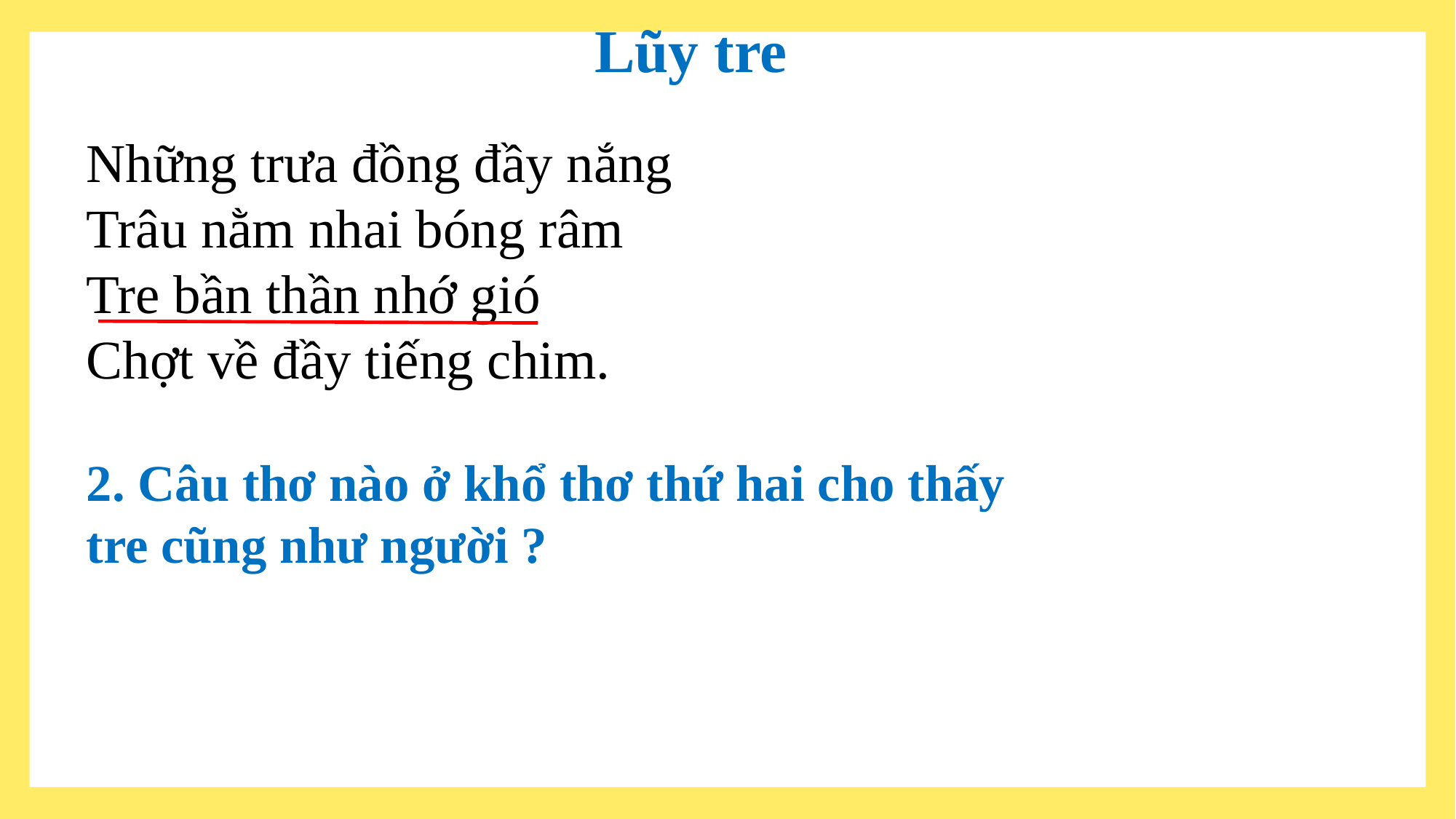

Lũy tre
Những trưa đồng đầy nắng
Trâu nằm nhai bóng râm
Tre bần thần nhớ gió
Chợt về đầy tiếng chim.
2. Câu thơ nào ở khổ thơ thứ hai cho thấy
tre cũng như người ?